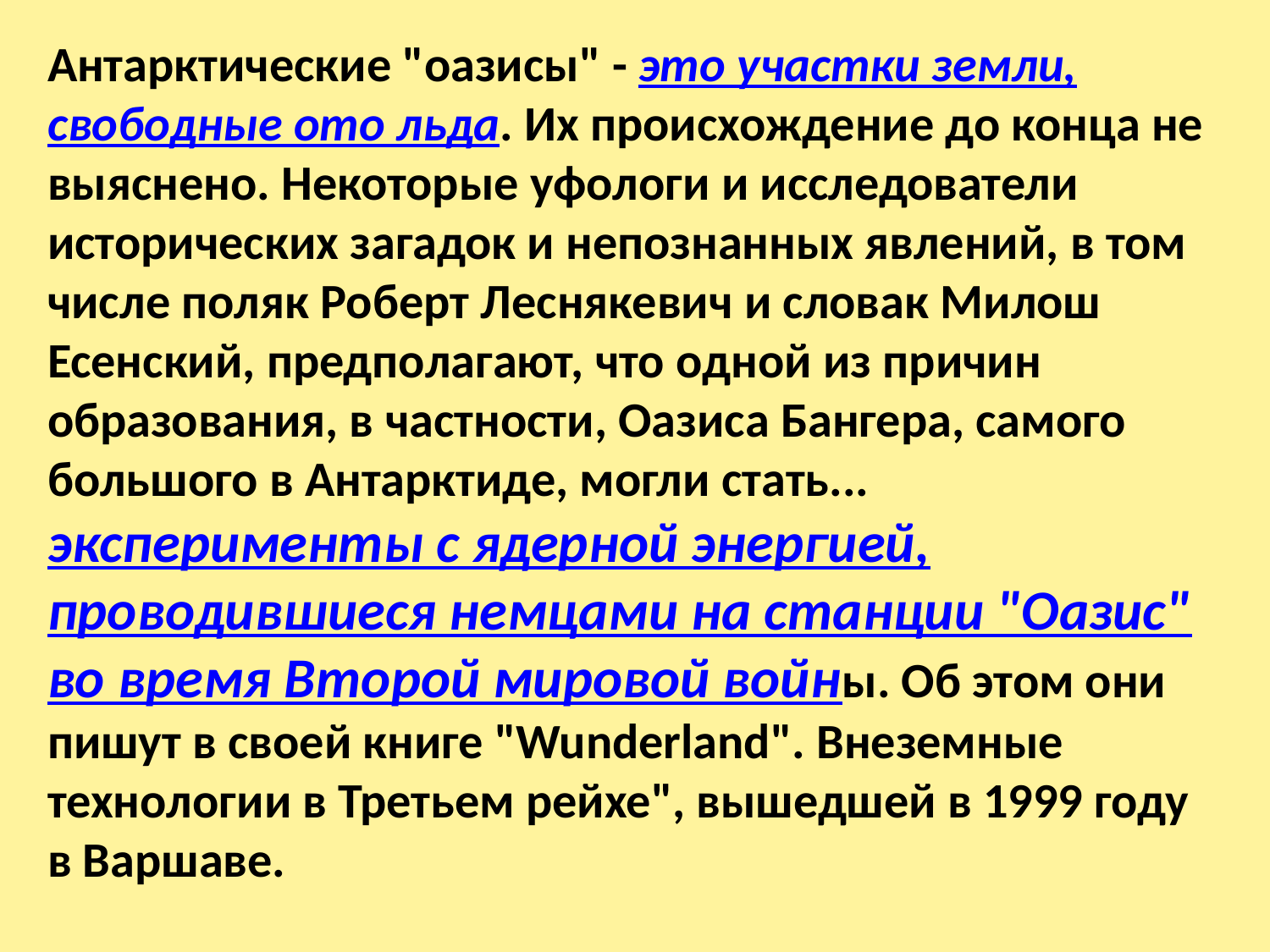

Антарктические "оазисы" - это участки земли, свободные ото льда. Их происхождение до конца не выяснено. Некоторые уфологи и исследователи исторических загадок и непознанных явлений, в том числе поляк Роберт Леснякевич и словак Милош Есенский, предполагают, что одной из причин образования, в частности, Оазиса Бангера, самого большого в Антарктиде, могли стать... эксперименты с ядерной энергией, проводившиеся немцами на станции "Оазис" во время Второй мировой войны. Об этом они пишут в своей книге "Wunderland". Внеземные технологии в Третьем рейхе", вышедшей в 1999 году в Варшаве.